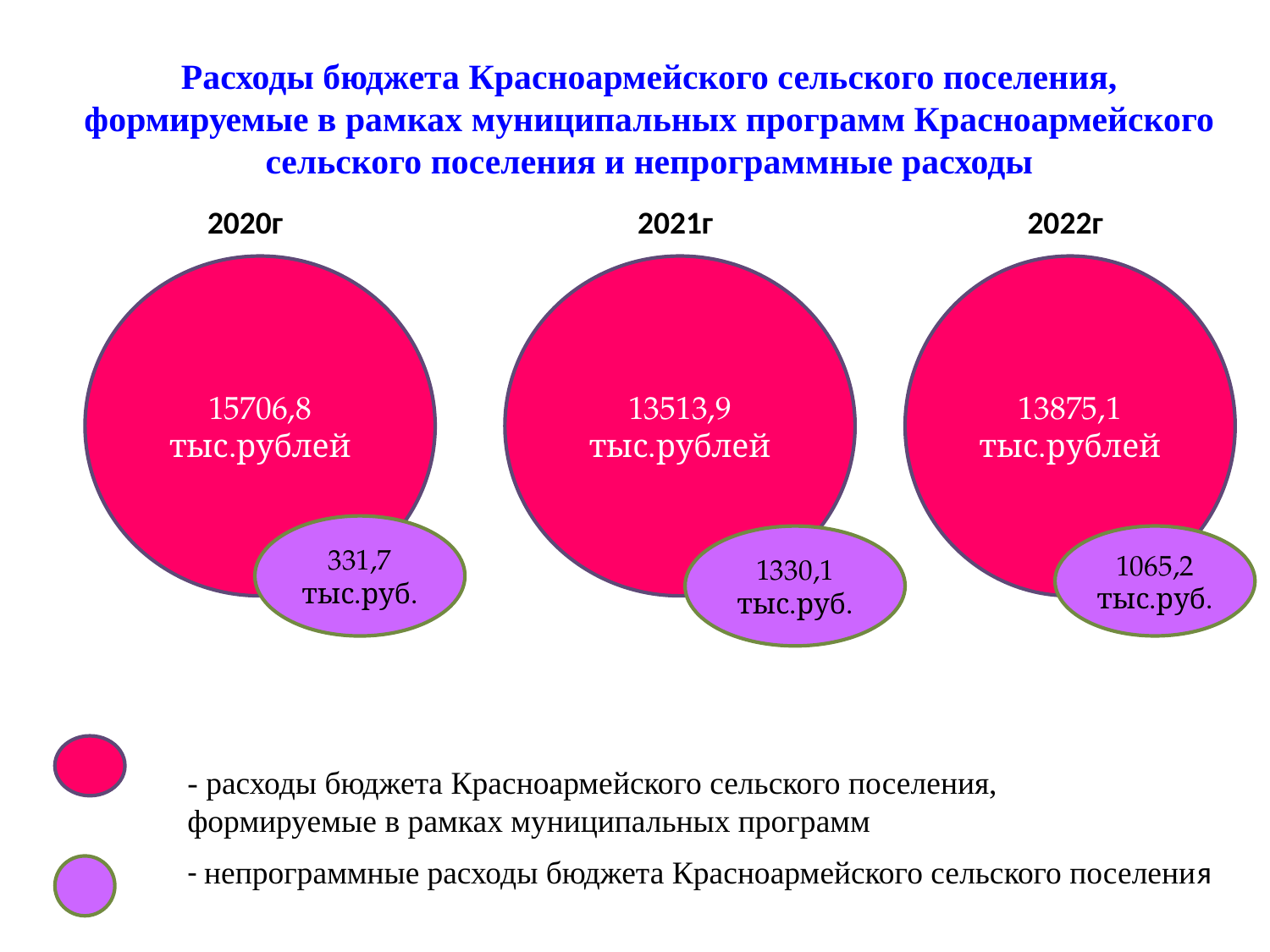

# Расходы бюджета Красноармейского сельского поселения, формируемые в рамках муниципальных программ Красноармейского сельского поселения и непрограммные расходы
2020г
2021г
2022г
15706,8 тыс.рублей
13513,9 тыс.рублей
13875,1 тыс.рублей
331,7 тыс.руб.
1330,1 тыс.руб.
1065,2 тыс.руб.

- расходы бюджета Красноармейского сельского поселения, формируемые в рамках муниципальных программ
- непрограммные расходы бюджета Красноармейского сельского поселения